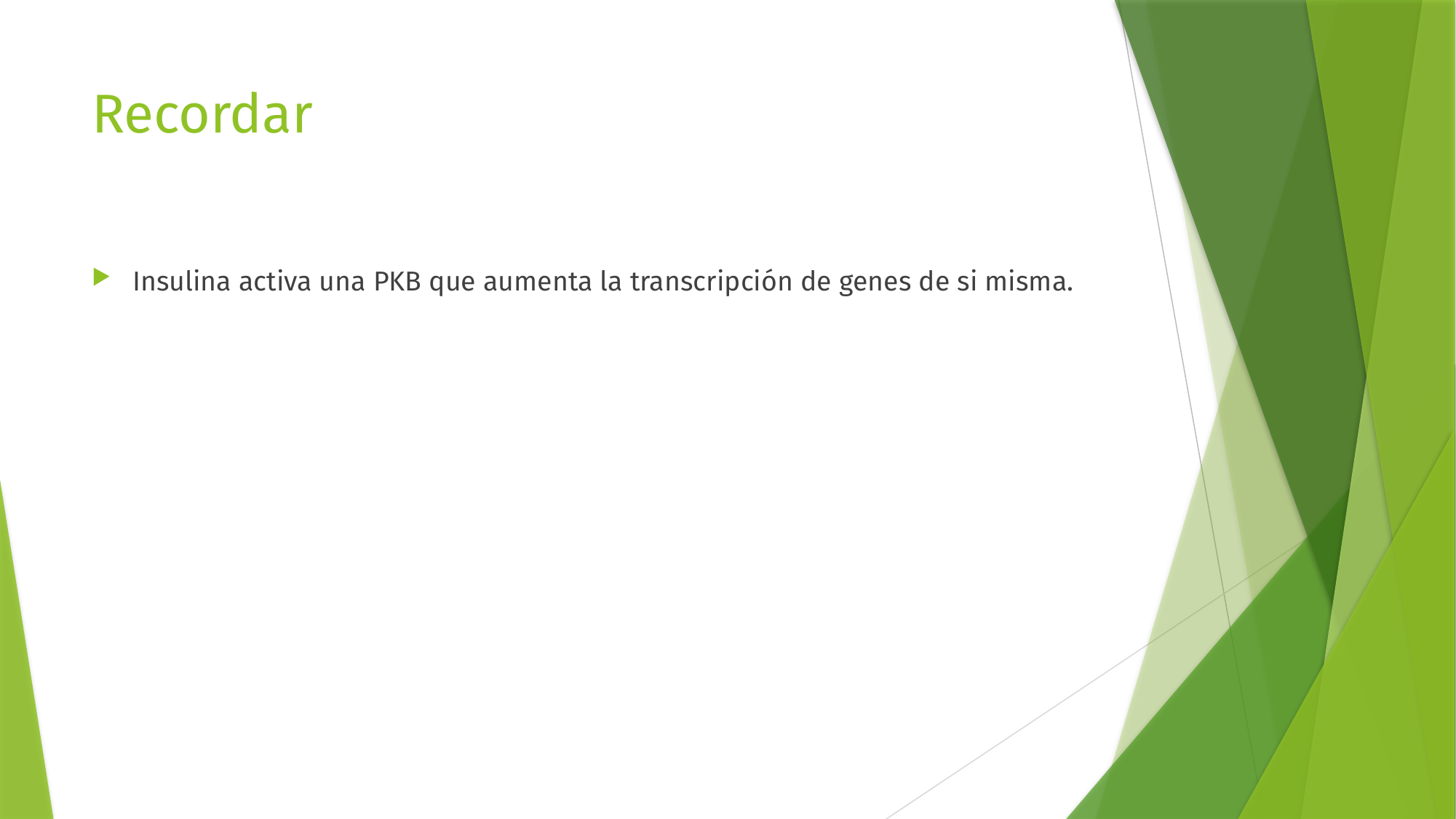

# Recordar
Insulina activa una PKB que aumenta la transcripción de genes de si misma.